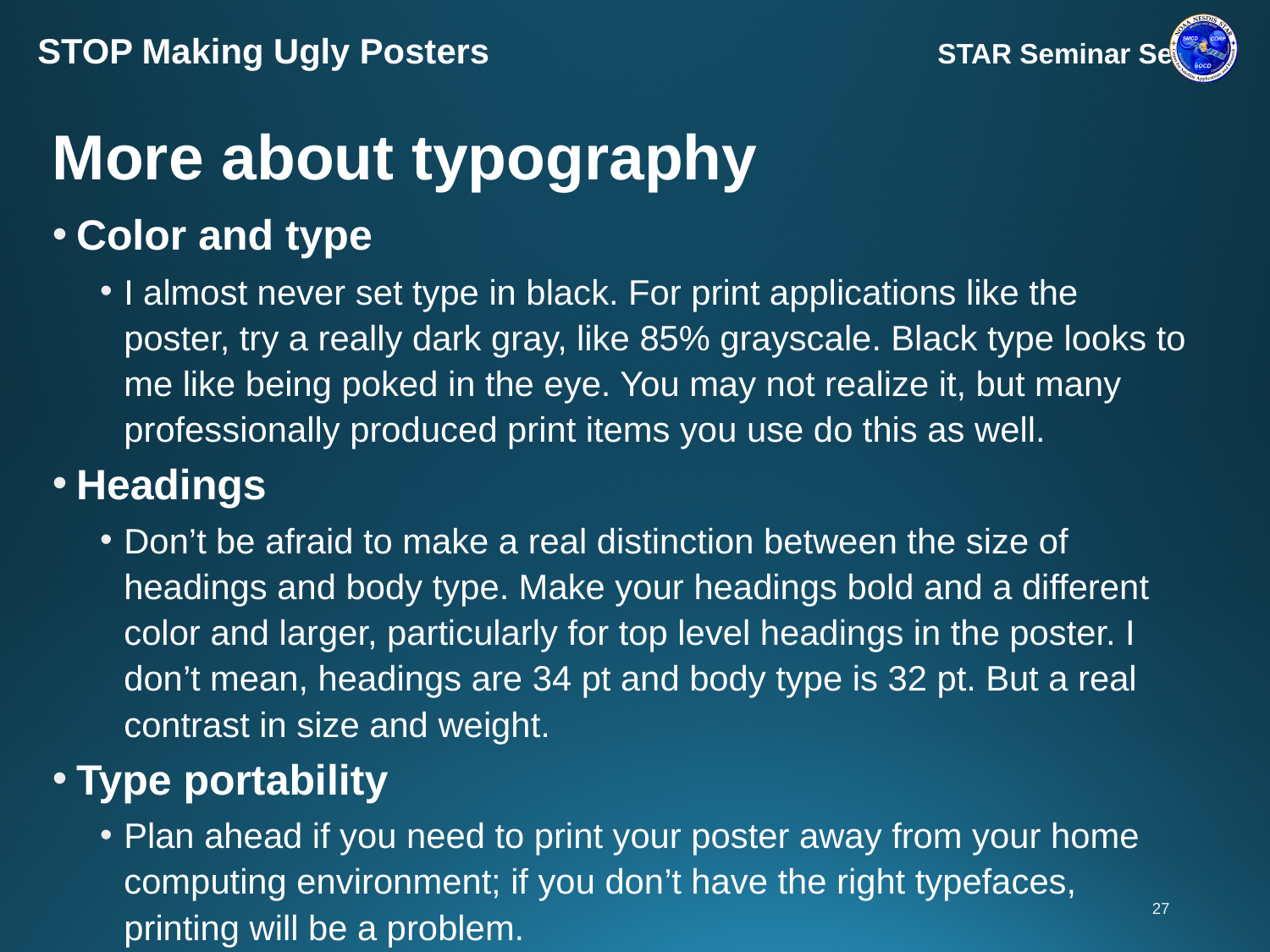

# More about typography
Color and type
I almost never set type in black. For print applications like the poster, try a really dark gray, like 85% grayscale. Black type looks to me like being poked in the eye. You may not realize it, but many professionally produced print items you use do this as well.
Headings
Don’t be afraid to make a real distinction between the size of headings and body type. Make your headings bold and a different color and larger, particularly for top level headings in the poster. I don’t mean, headings are 34 pt and body type is 32 pt. But a real contrast in size and weight.
Type portability
Plan ahead if you need to print your poster away from your home computing environment; if you don’t have the right typefaces, printing will be a problem.
27